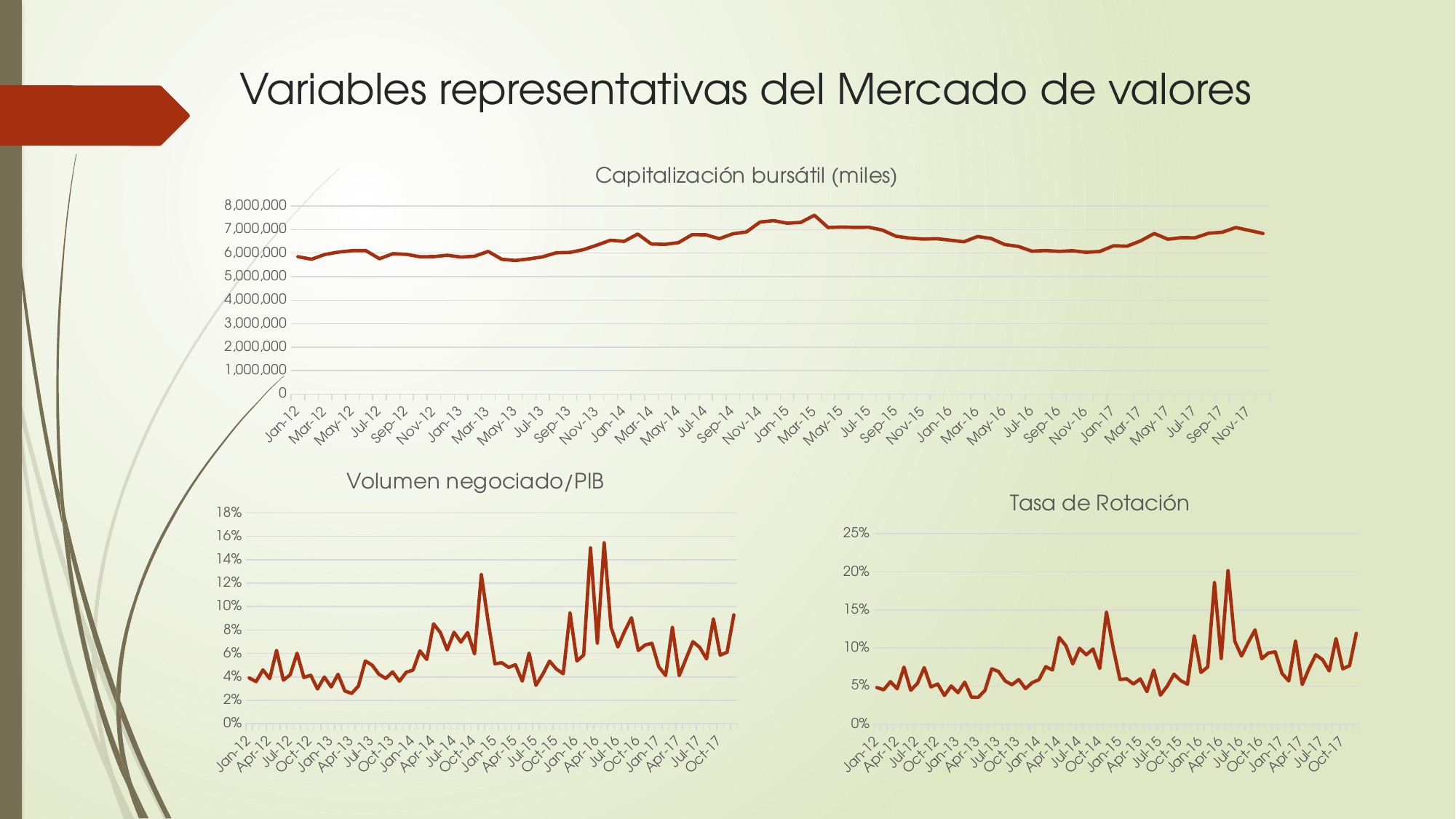

# Variables representativas del Mercado de valores

### Chart:

| Category | Capitalización bursátil (miles) |
|---|---|
| 40909 | 5850885.795939 |
| 40940 | 5740466.72 |
| 40969 | 5945625.584 |
| 41000 | 6045976.767 |
| 41030 | 6105312.993 |
| 41061 | 6105650.557 |
| 41091 | 5761860.315 |
| 41122 | 5975514.035 |
| 41153 | 5947566.154 |
| 41183 | 5844468.575 |
| 41214 | 5850970.677 |
| 41244 | 5911083.522 |
| 41275 | 5831670.246 |
| 41306 | 5867415.154 |
| 41334 | 6073889.791 |
| 41365 | 5739199.405 |
| 41395 | 5688129.794 |
| 41426 | 5755712.424 |
| 41456 | 5840001.966 |
| 41487 | 6013992.686 |
| 41518 | 6029562.679 |
| 41548 | 6145495.221 |
| 41579 | 6341671.656 |
| 41609 | 6549336.94 |
| 41640 | 6501868.169 |
| 41671 | 6814235.704 |
| 41699 | 6389763.652 |
| 41730 | 6372584.353 |
| 41760 | 6448003.952 |
| 41791 | 6787131.295 |
| 41821 | 6781581.901 |
| 41852 | 6615310.911 |
| 41883 | 6823757.238 |
| 41913 | 6900811.809 |
| 41944 | 7322620.661 |
| 41974 | 7382388.402 |
| 42005 | 7273405.993 |
| 42036 | 7307192.19 |
| 42064 | 7612995.154 |
| 42095 | 7091191.743 |
| 42125 | 7110244.565 |
| 42156 | 7098030.777 |
| 42186 | 7103154.175 |
| 42217 | 6980255.582 |
| 42248 | 6720696.241 |
| 42278 | 6639527.166 |
| 42309 | 6597796.481 |
| 42339 | 6614514.93 |
| 42370 | 6550117.247 |
| 42401 | 6482217.633 |
| 42430 | 6708596.202 |
| 42461 | 6624450.017 |
| 42491 | 6365769.397 |
| 42522 | 6287794.124 |
| 42552 | 6082816.214 |
| 42583 | 6109341.202 |
| 42614 | 6075716.428 |
| 42644 | 6102429.895 |
| 42675 | 6035450.158 |
| 42705 | 6071031.813 |
| 42736 | 6312244.981 |
| 42767 | 6296158.672 |
| 42795 | 6521551.623 |
| 42826 | 6835878.301 |
| 42856 | 6591684.97 |
| 42887 | 6656384.349 |
| 42917 | 6653228.629 |
| 42948 | 6845602.926 |
| 42979 | 6889752.526 |
| 43009 | 7090629.637 |
| 43040 | 6966413.391 |
| 43070 | 6837885.34 |

### Chart:

| Category | Volumen negociado/PIB |
|---|---|
| 40909 | 0.0390181898286991 |
| 40940 | 0.0359352743334543 |
| 40969 | 0.0459886084832047 |
| 41000 | 0.0384799409224877 |
| 41030 | 0.0625472296708123 |
| 41061 | 0.0371947334350457 |
| 41091 | 0.041868341336025 |
| 41122 | 0.0601924608225915 |
| 41153 | 0.0394700195970161 |
| 41183 | 0.0414319901977158 |
| 41214 | 0.0296515300406635 |
| 41244 | 0.0399041683714124 |
| 41275 | 0.0314136045517538 |
| 41306 | 0.0421884981915123 |
| 41334 | 0.0279677053109877 |
| 41365 | 0.0258618697135025 |
| 41395 | 0.0322313224854534 |
| 41426 | 0.0535697180027032 |
| 41456 | 0.0500172994944093 |
| 41487 | 0.0421929250092909 |
| 41518 | 0.0386269685463371 |
| 41548 | 0.044208142772405 |
| 41579 | 0.0363006069351775 |
| 41609 | 0.0439187449413063 |
| 41640 | 0.0458541673440323 |
| 41671 | 0.0621441560176892 |
| 41699 | 0.0549061808295691 |
| 41730 | 0.0851853512050919 |
| 41760 | 0.077799957243549 |
| 41791 | 0.0630269545594771 |
| 41821 | 0.078093932967592 |
| 41852 | 0.069674750609357 |
| 41883 | 0.0778283889832114 |
| 41913 | 0.059591087722309 |
| 41944 | 0.127263288478783 |
| 41974 | 0.0871216357412998 |
| 42005 | 0.0510999033782294 |
| 42036 | 0.0521054220897762 |
| 42064 | 0.0480901388542785 |
| 42095 | 0.0503968519988782 |
| 42125 | 0.0363511589242609 |
| 42156 | 0.0602617487414891 |
| 42186 | 0.0327651232321342 |
| 42217 | 0.0421954236570217 |
| 42248 | 0.0534130557700005 |
| 42278 | 0.0466617594043158 |
| 42309 | 0.0426541337938181 |
| 42339 | 0.0945303375914262 |
| 42370 | 0.0535563172155194 |
| 42401 | 0.0586312772672149 |
| 42430 | 0.150110135904633 |
| 42461 | 0.068762009753919 |
| 42491 | 0.154438490198621 |
| 42522 | 0.0825099205117061 |
| 42552 | 0.065495850671403 |
| 42583 | 0.0789518155618092 |
| 42614 | 0.0905214802863551 |
| 42644 | 0.06248548802058 |
| 42675 | 0.0671866587809139 |
| 42705 | 0.0686481045559815 |
| 42736 | 0.0485419211507146 |
| 42767 | 0.0411717711976045 |
| 42795 | 0.082219504888047 |
| 42826 | 0.0410356268685886 |
| 42856 | 0.0555026947862065 |
| 42887 | 0.0700044887977977 |
| 42917 | 0.0651254114777267 |
| 42948 | 0.055274252276702 |
| 42979 | 0.0894651414702112 |
| 43009 | 0.0586406867199845 |
| 43040 | 0.0609228798969399 |
| 43070 | 0.0928869661997216 |

### Chart:

| Category | Tasa de Rotación |
|---|---|
| 40909 | 0.0480661042871827 |
| 40940 | 0.0451198024417778 |
| 40969 | 0.0557501628662933 |
| 41000 | 0.0464800012355059 |
| 41030 | 0.0748166664598057 |
| 41061 | 0.0444884949792255 |
| 41091 | 0.0535464088337587 |
| 41122 | 0.0742290917839004 |
| 41153 | 0.0489029861978732 |
| 41183 | 0.0526621090541153 |
| 41214 | 0.0376466786794665 |
| 41244 | 0.0501485810337024 |
| 41275 | 0.0413337530967796 |
| 41306 | 0.0551730858501308 |
| 41334 | 0.0353321409795728 |
| 41365 | 0.0352102807621475 |
| 41395 | 0.0442761153895708 |
| 41426 | 0.0727245690185302 |
| 41456 | 0.0691979284806289 |
| 41487 | 0.0566842735431953 |
| 41518 | 0.0517595698950027 |
| 41548 | 0.058579696480737 |
| 41579 | 0.046613516404672 |
| 41609 | 0.0546077545935512 |
| 41640 | 0.0583743707692514 |
| 41671 | 0.0754857027763301 |
| 41699 | 0.0711242994406767 |
| 41730 | 0.11381637115067 |
| 41760 | 0.102732882230094 |
| 41791 | 0.0790670401521974 |
| 41821 | 0.099582674390531 |
| 41852 | 0.0910799249069488 |
| 41883 | 0.0986306679115187 |
| 41913 | 0.0731377136008495 |
| 41944 | 0.147196287057535 |
| 41974 | 0.0999515149582344 |
| 42005 | 0.0586700161974582 |
| 42036 | 0.0595478858891215 |
| 42064 | 0.052751454270793 |
| 42095 | 0.0594289038405994 |
| 42125 | 0.0427510968112529 |
| 42156 | 0.0709933044560537 |
| 42186 | 0.0381009689135742 |
| 42217 | 0.0499309101573238 |
| 42248 | 0.065646052149852 |
| 42278 | 0.0570937655246277 |
| 42309 | 0.0525202689243121 |
| 42339 | 0.116101528423037 |
| 42370 | 0.0679010348591398 |
| 42401 | 0.075113934200734 |
| 42430 | 0.185820287697202 |
| 42461 | 0.0862448777111816 |
| 42491 | 0.20157618517484 |
| 42522 | 0.109029101195171 |
| 42552 | 0.0894076096361899 |
| 42583 | 0.107308254900771 |
| 42614 | 0.123714197717655 |
| 42644 | 0.085967626066436 |
| 42675 | 0.0934613270482085 |
| 42705 | 0.0949346183503519 |
| 42736 | 0.0666483754015123 |
| 42767 | 0.056673539784958 |
| 42795 | 0.109264824792141 |
| 42826 | 0.0520129026986902 |
| 42856 | 0.0729561601030214 |
| 42887 | 0.0911238035738009 |
| 42917 | 0.0847064808675761 |
| 42948 | 0.0698730624782954 |
| 42979 | 0.112369600537667 |
| 43009 | 0.0726152143616748 |
| 43040 | 0.076786444816938 |
| 43070 | 0.119274153276457 |